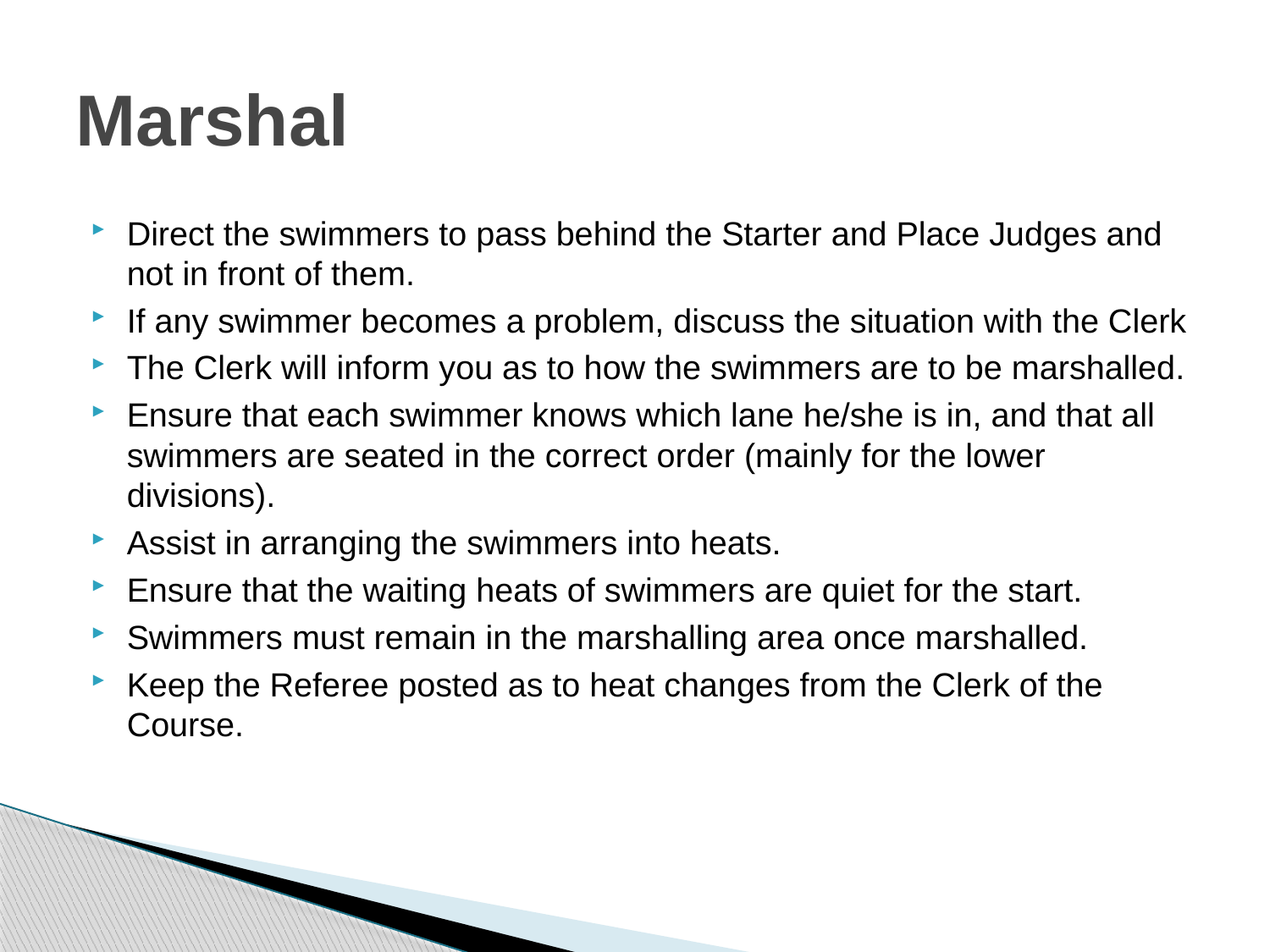

# Marshal
Direct the swimmers to pass behind the Starter and Place Judges and not in front of them.
If any swimmer becomes a problem, discuss the situation with the Clerk
The Clerk will inform you as to how the swimmers are to be marshalled.
Ensure that each swimmer knows which lane he/she is in, and that all swimmers are seated in the correct order (mainly for the lower divisions).
Assist in arranging the swimmers into heats.
Ensure that the waiting heats of swimmers are quiet for the start.
Swimmers must remain in the marshalling area once marshalled.
Keep the Referee posted as to heat changes from the Clerk of the Course.